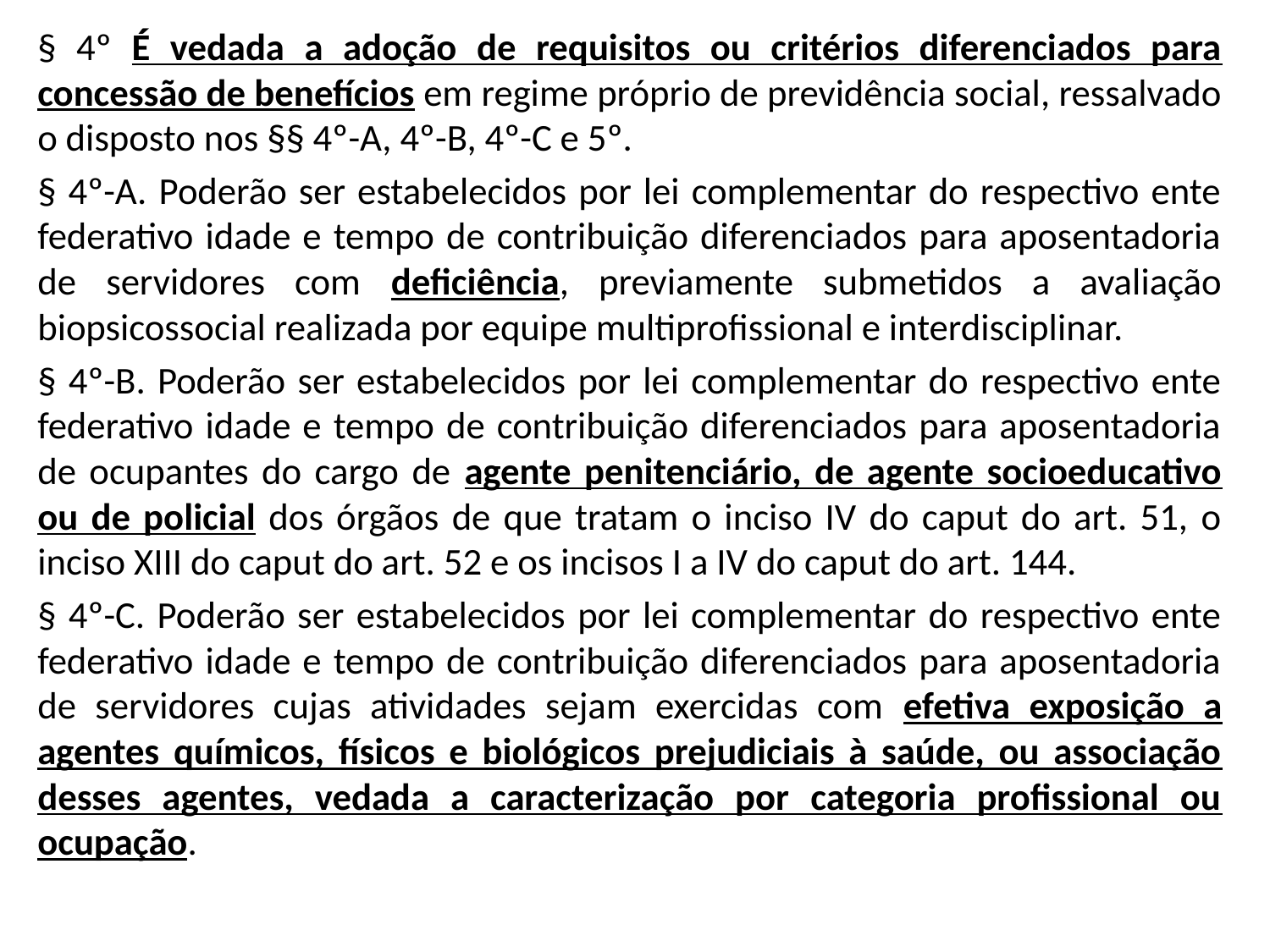

§ 4º É vedada a adoção de requisitos ou critérios diferenciados para concessão de benefícios em regime próprio de previdência social, ressalvado o disposto nos §§ 4º-A, 4º-B, 4º-C e 5º.
§ 4º-A. Poderão ser estabelecidos por lei complementar do respectivo ente federativo idade e tempo de contribuição diferenciados para aposentadoria de servidores com deficiência, previamente submetidos a avaliação biopsicossocial realizada por equipe multiprofissional e interdisciplinar.
§ 4º-B. Poderão ser estabelecidos por lei complementar do respectivo ente federativo idade e tempo de contribuição diferenciados para aposentadoria de ocupantes do cargo de agente penitenciário, de agente socioeducativo ou de policial dos órgãos de que tratam o inciso IV do caput do art. 51, o inciso XIII do caput do art. 52 e os incisos I a IV do caput do art. 144.
§ 4º-C. Poderão ser estabelecidos por lei complementar do respectivo ente federativo idade e tempo de contribuição diferenciados para aposentadoria de servidores cujas atividades sejam exercidas com efetiva exposição a agentes químicos, físicos e biológicos prejudiciais à saúde, ou associação desses agentes, vedada a caracterização por categoria profissional ou ocupação.
#